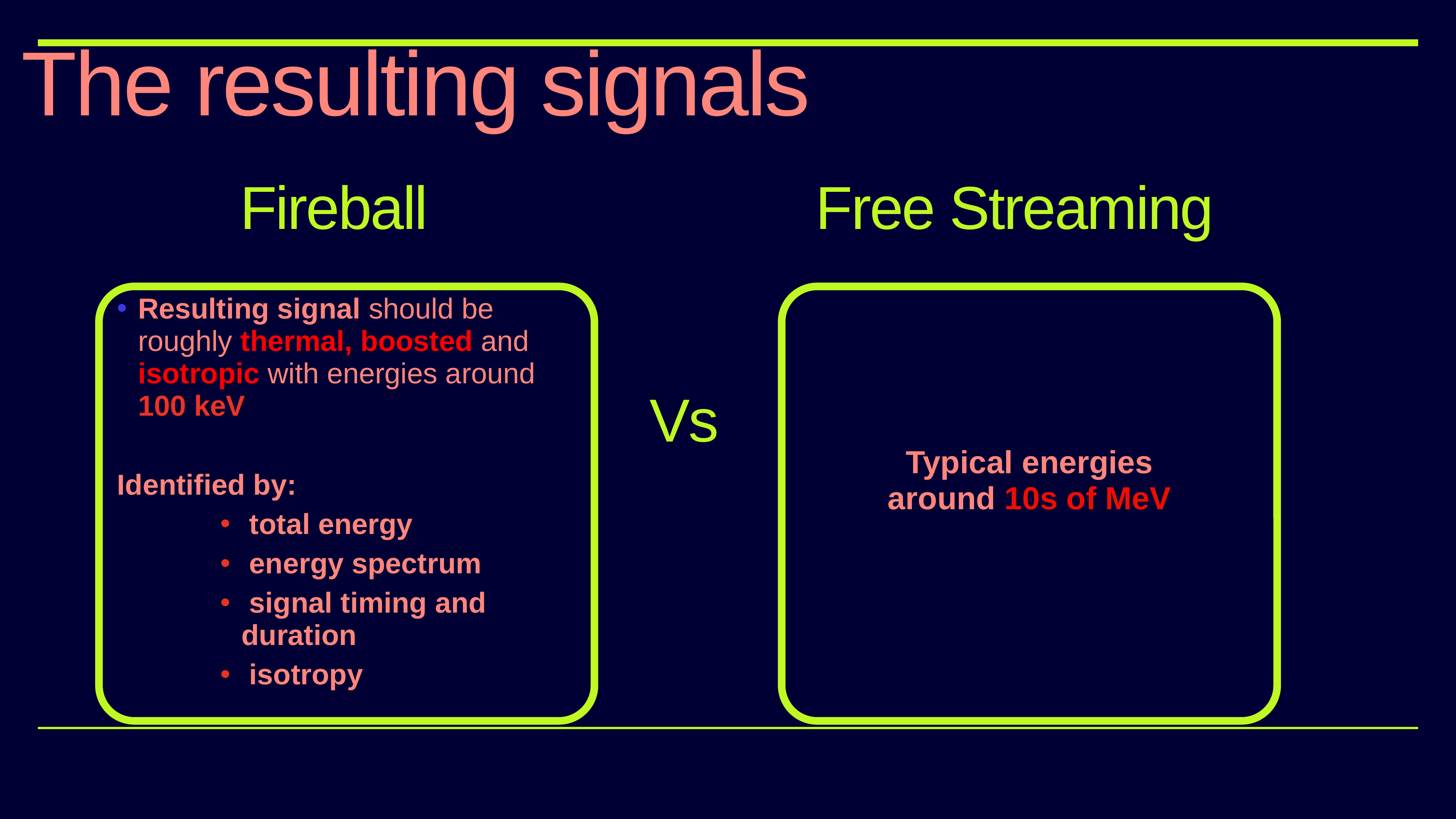

# The resulting signals
Fireball
Free Streaming

Resulting signal should be roughly thermal, boosted and isotropic with energies around 100 keV

Identified by:
 total energy
 energy spectrum
 signal timing and duration
 isotropy
Vs
Typical energies around 10s of MeV
8